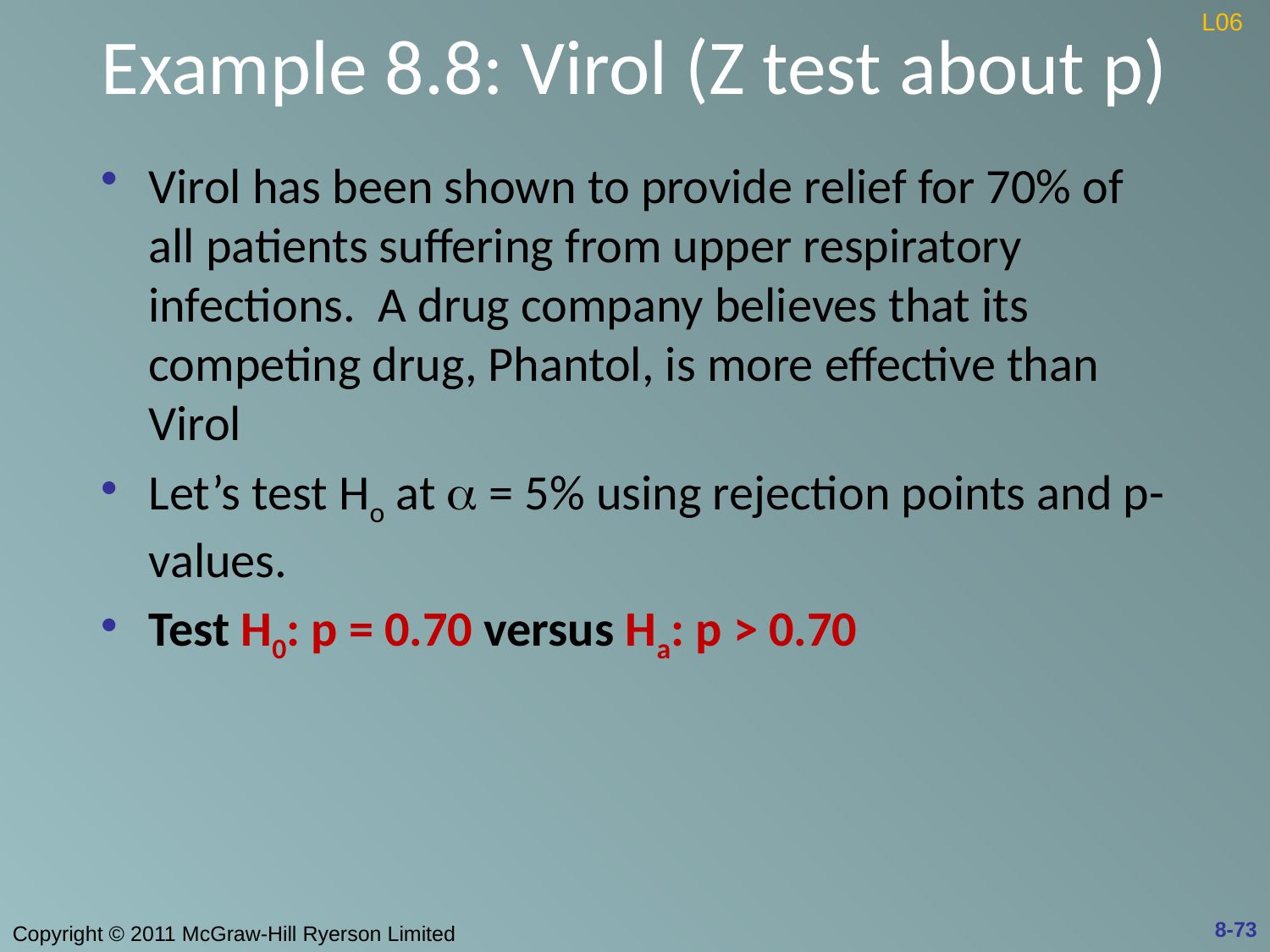

# Example 8.8: Virol (Z test about p)
L06
Virol has been shown to provide relief for 70% of all patients suffering from upper respiratory infections.  A drug company believes that its competing drug, Phantol, is more effective than Virol
Let’s test Ho at α = 5% using rejection points and p-values.
Test H0: p = 0.70 versus Ha: p > 0.70

8-73